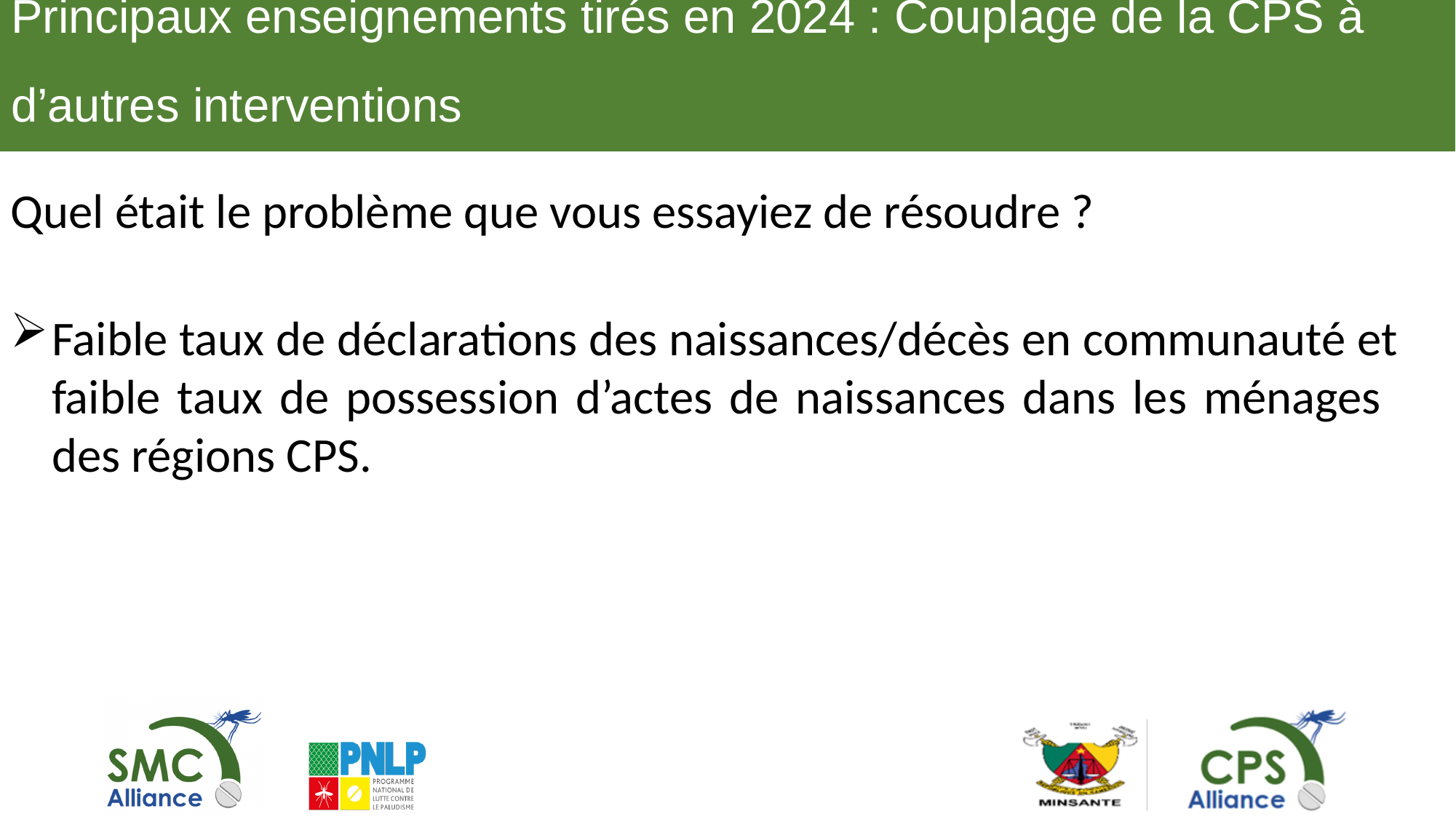

# Principaux enseignements tirés en 2024 : Couplage de la CPS à d’autres interventions
Quel était le problème que vous essayiez de résoudre ?

Faible taux de déclarations des naissances/décès en communauté et faible taux de possession d’actes de naissances dans les ménages  des régions CPS.